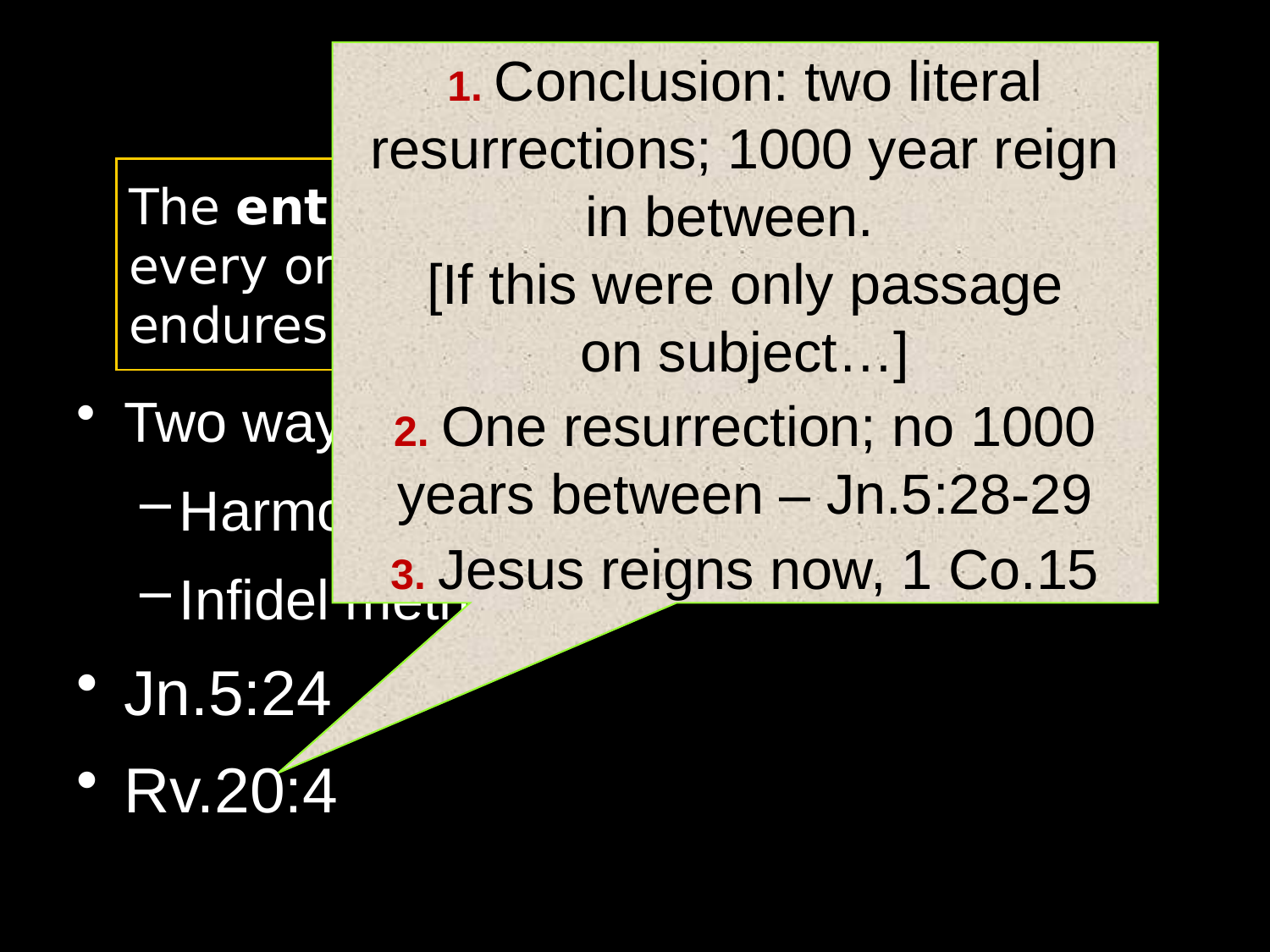

# Ps.119:160
1. Conclusion: two literal resurrections; 1000 year reign in between.
[If this were only passage
on subject…]
2. One resurrection; no 1000 years between – Jn.5:28-29
3. Jesus reigns now, 1 Co.15

Two ways to study Bible:
Harmony method
Infidel method
Jn.5:24
Rv.20:4

The entirety of Your word is truth, And every one of Your righteous judgments endures forever – NKJV